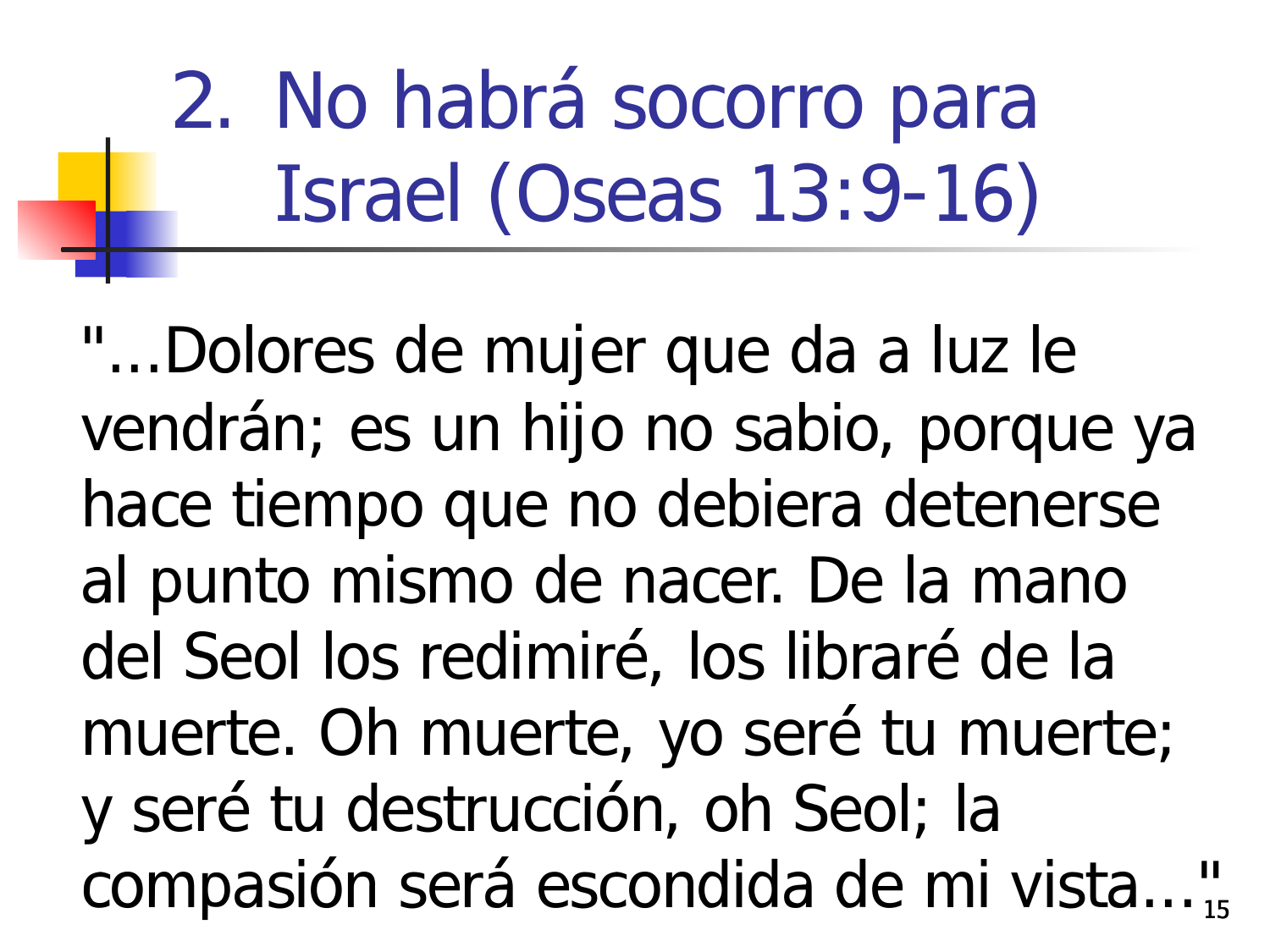

# No habrá socorro para Israel (Oseas 13:9-16)
	"...Dolores de mujer que da a luz le vendrán; es un hijo no sabio, porque ya hace tiempo que no debiera detenerse al punto mismo de nacer. De la mano del Seol los redimiré, los libraré de la muerte. Oh muerte, yo seré tu muerte; y seré tu destrucción, oh Seol; la compasión será escondida de mi vista..."

15
15